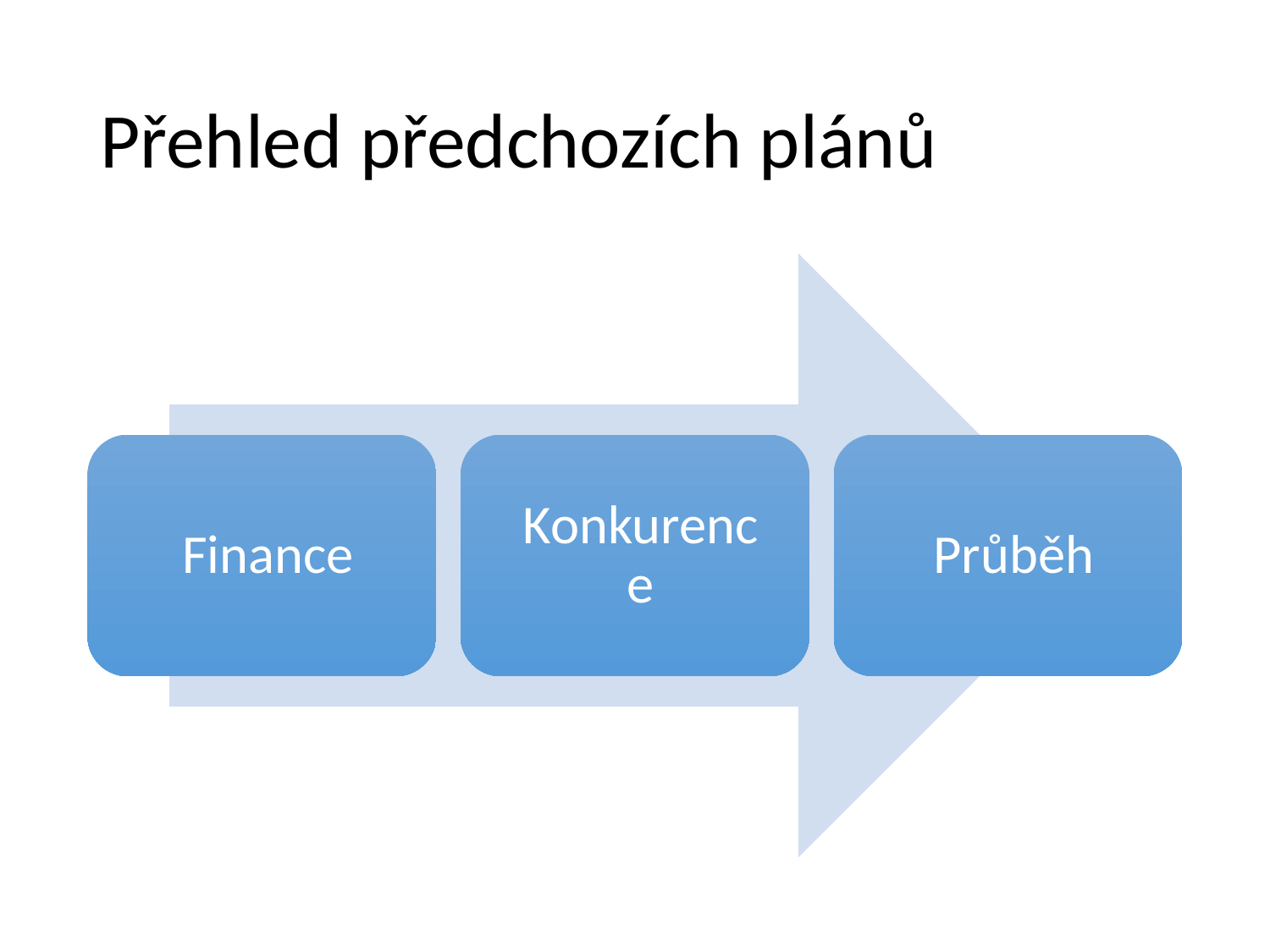

# Přehled předchozích plánů
Finance
Konkurence
Průběh